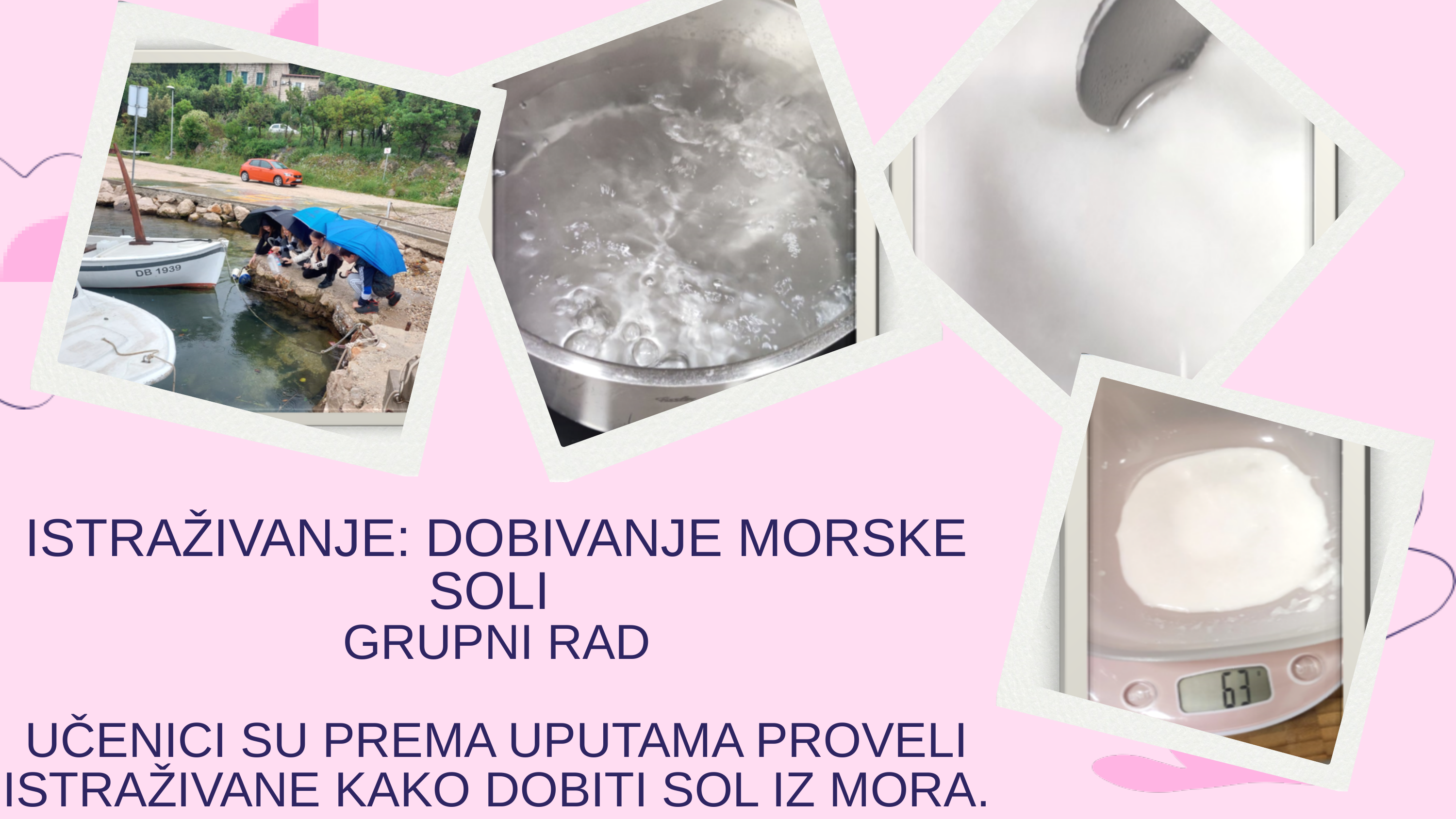

ISTRAŽIVANJE: DOBIVANJE MORSKE SOLI
GRUPNI RAD

UČENICI SU PREMA UPUTAMA PROVELI ISTRAŽIVANE KAKO DOBITI SOL IZ MORA.